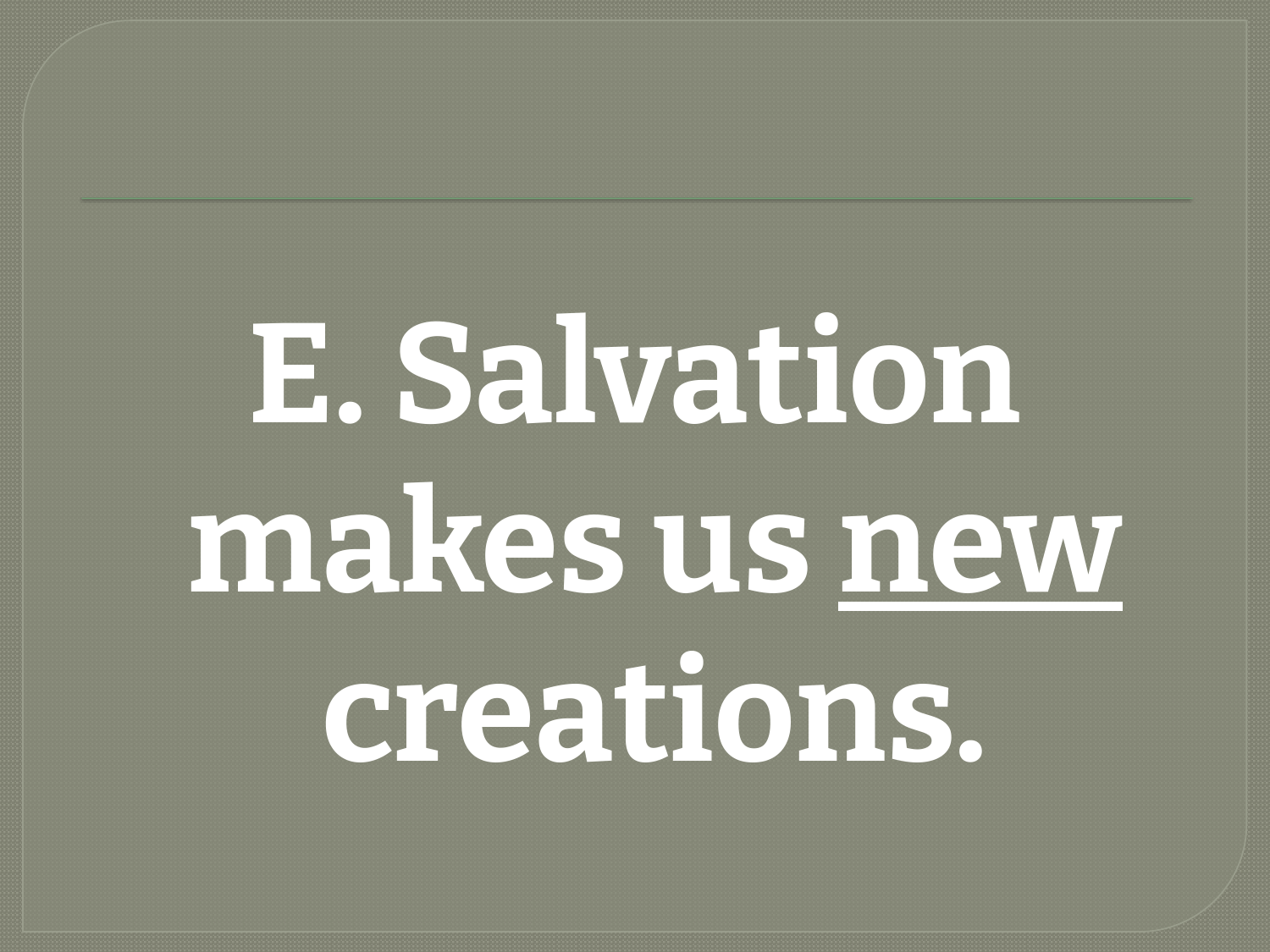

#
E. Salvation makes us new creations.